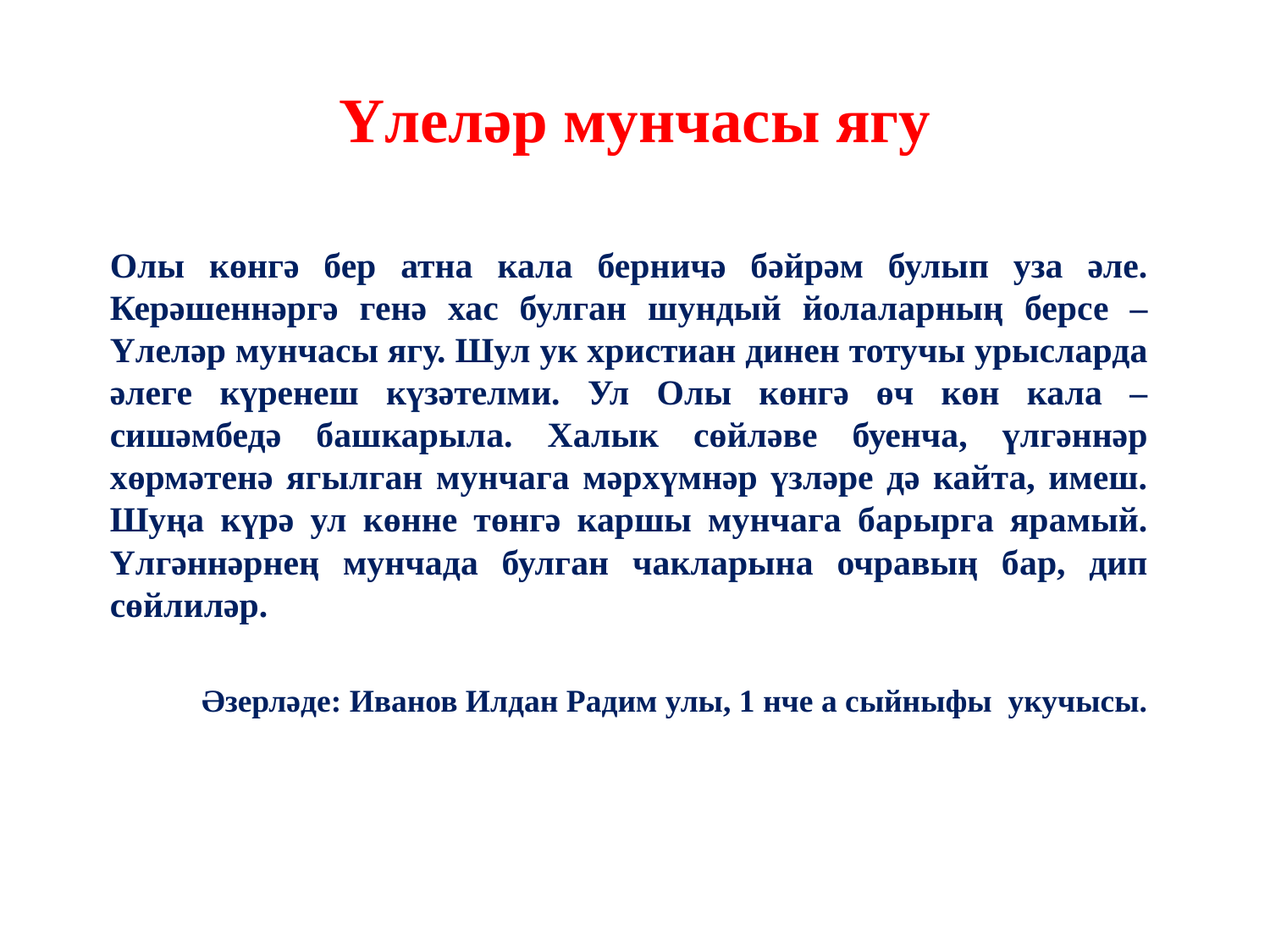

# Үлеләр мунчасы ягу
Олы көнгә бер атна кала берничә бәйрәм булып уза әле. Керәшеннәргә генә хас булган шундый йолаларның берсе – Үлеләр мунчасы ягу. Шул ук христиан динен тотучы урысларда әлеге күренеш күзәтелми. Ул Олы көнгә өч көн кала – сишәмбедә башкарыла. Халык сөйләве буенча, үлгәннәр хөрмәтенә ягылган мунчага мәрхүмнәр үзләре дә кайта, имеш. Шуңа күрә ул көнне төнгә каршы мунчага барырга ярамый. Үлгәннәрнең мунчада булган чакларына очравың бар, дип сөйлиләр.

Әзерләде: Иванов Илдан Радим улы, 1 нче а сыйныфы  укучысы.